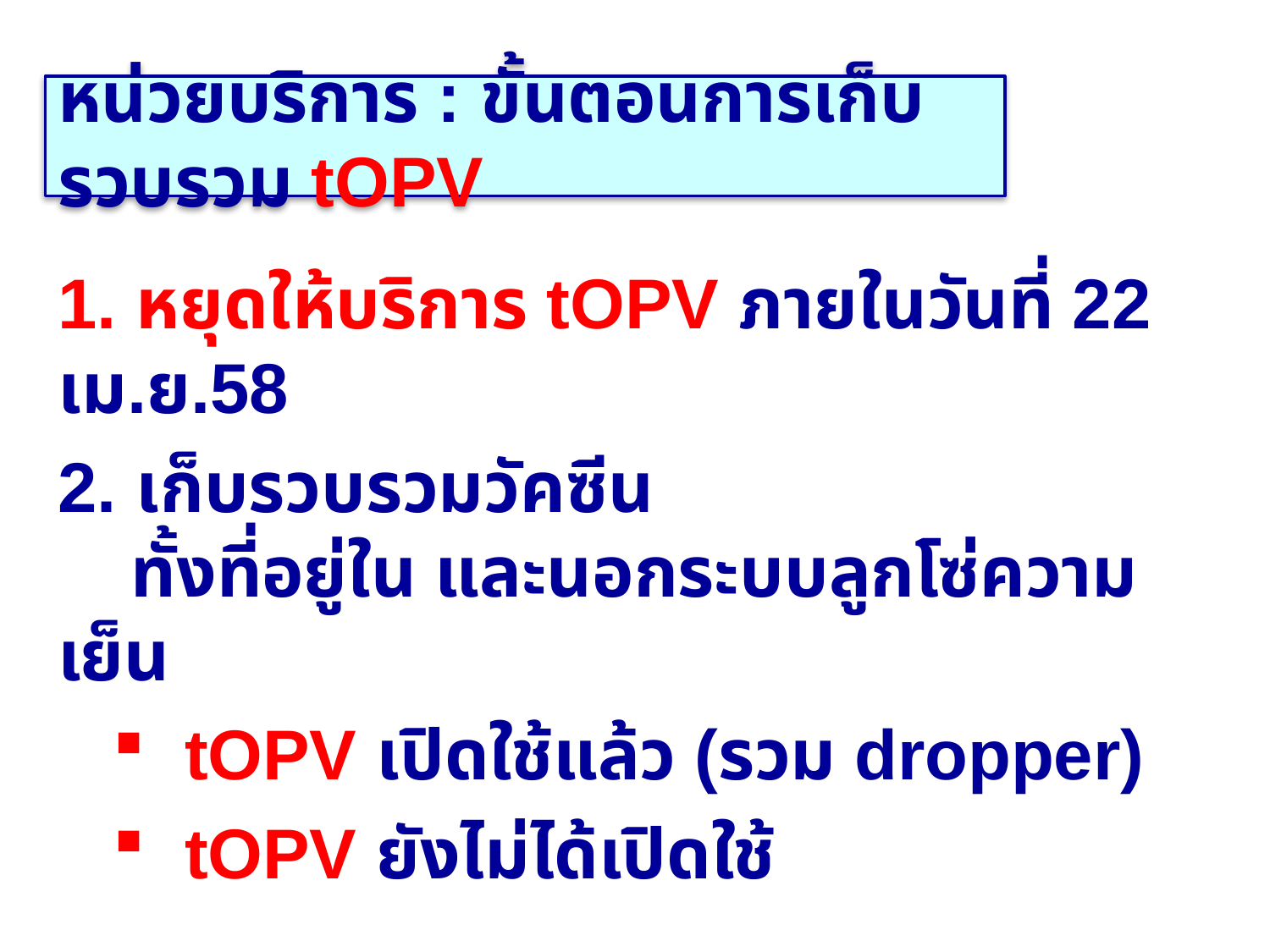

# หน่วยบริการ : ขั้นตอนการเก็บรวบรวม tOPV
1. หยุดให้บริการ tOPV ภายในวันที่ 22 เม.ย.58
2. เก็บรวบรวมวัคซีน
    ทั้งที่อยู่ใน และนอกระบบลูกโซ่ความเย็น
tOPV เปิดใช้แล้ว (รวม dropper)
tOPV ยังไม่ได้เปิดใช้